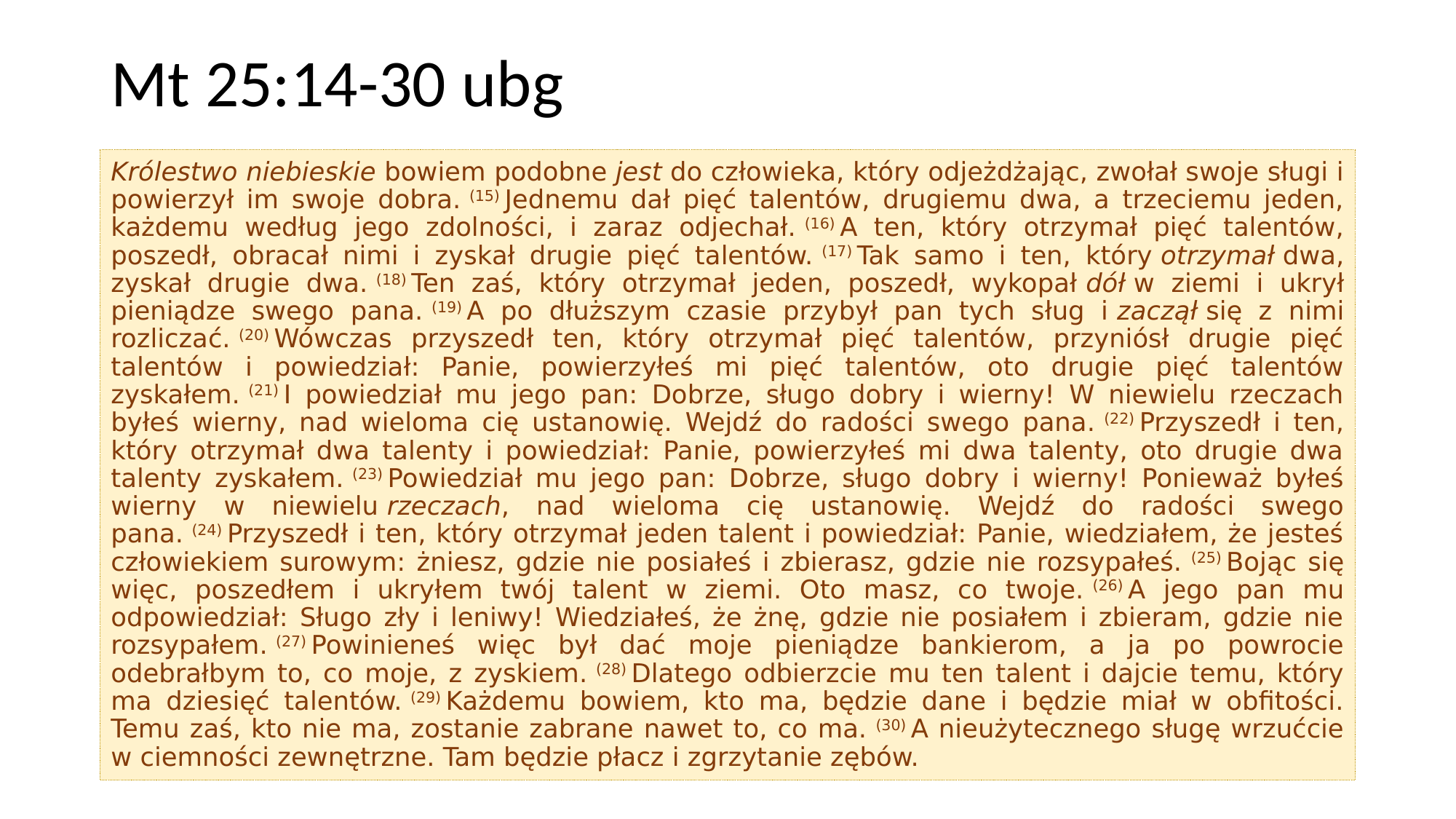

# Mt 25:14-30 ubg
Królestwo niebieskie bowiem podobne jest do człowieka, który odjeżdżając, zwołał swoje sługi i powierzył im swoje dobra. (15) Jednemu dał pięć talentów, drugiemu dwa, a trzeciemu jeden, każdemu według jego zdolności, i zaraz odjechał. (16) A ten, który otrzymał pięć talentów, poszedł, obracał nimi i zyskał drugie pięć talentów. (17) Tak samo i ten, który otrzymał dwa, zyskał drugie dwa. (18) Ten zaś, który otrzymał jeden, poszedł, wykopał dół w ziemi i ukrył pieniądze swego pana. (19) A po dłuższym czasie przybył pan tych sług i zaczął się z nimi rozliczać. (20) Wówczas przyszedł ten, który otrzymał pięć talentów, przyniósł drugie pięć talentów i powiedział: Panie, powierzyłeś mi pięć talentów, oto drugie pięć talentów zyskałem. (21) I powiedział mu jego pan: Dobrze, sługo dobry i wierny! W niewielu rzeczach byłeś wierny, nad wieloma cię ustanowię. Wejdź do radości swego pana. (22) Przyszedł i ten, który otrzymał dwa talenty i powiedział: Panie, powierzyłeś mi dwa talenty, oto drugie dwa talenty zyskałem. (23) Powiedział mu jego pan: Dobrze, sługo dobry i wierny! Ponieważ byłeś wierny w niewielu rzeczach, nad wieloma cię ustanowię. Wejdź do radości swego pana. (24) Przyszedł i ten, który otrzymał jeden talent i powiedział: Panie, wiedziałem, że jesteś człowiekiem surowym: żniesz, gdzie nie posiałeś i zbierasz, gdzie nie rozsypałeś. (25) Bojąc się więc, poszedłem i ukryłem twój talent w ziemi. Oto masz, co twoje. (26) A jego pan mu odpowiedział: Sługo zły i leniwy! Wiedziałeś, że żnę, gdzie nie posiałem i zbieram, gdzie nie rozsypałem. (27) Powinieneś więc był dać moje pieniądze bankierom, a ja po powrocie odebrałbym to, co moje, z zyskiem. (28) Dlatego odbierzcie mu ten talent i dajcie temu, który ma dziesięć talentów. (29) Każdemu bowiem, kto ma, będzie dane i będzie miał w obfitości. Temu zaś, kto nie ma, zostanie zabrane nawet to, co ma. (30) A nieużytecznego sługę wrzućcie w ciemności zewnętrzne. Tam będzie płacz i zgrzytanie zębów.